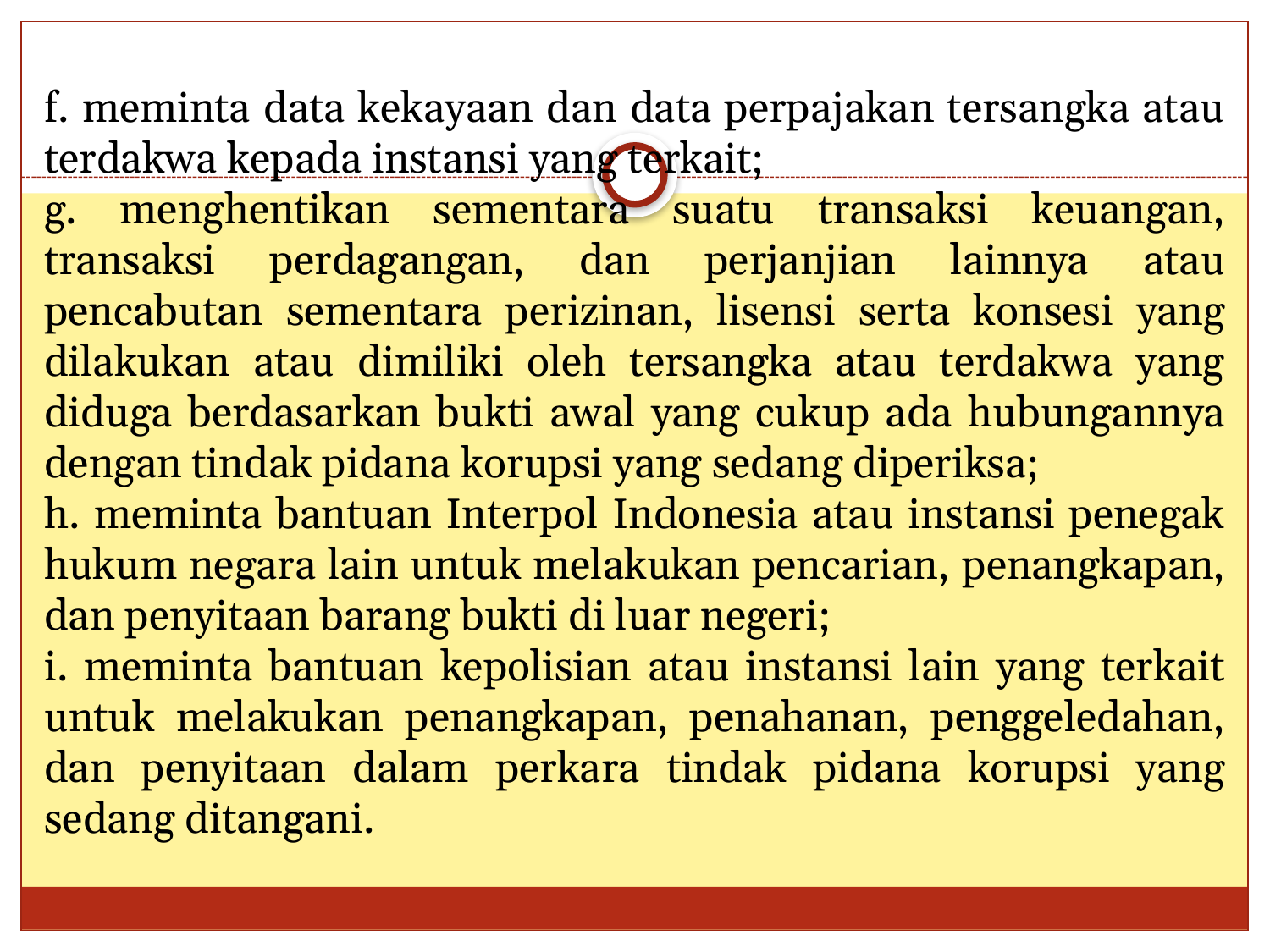

f. meminta data kekayaan dan data perpajakan tersangka atau terdakwa kepada instansi yang terkait;
g. menghentikan sementara suatu transaksi keuangan, transaksi perdagangan, dan perjanjian lainnya atau pencabutan sementara perizinan, lisensi serta konsesi yang dilakukan atau dimiliki oleh tersangka atau terdakwa yang diduga berdasarkan bukti awal yang cukup ada hubungannya dengan tindak pidana korupsi yang sedang diperiksa;
h. meminta bantuan Interpol Indonesia atau instansi penegak hukum negara lain untuk melakukan pencarian, penangkapan, dan penyitaan barang bukti di luar negeri;
i. meminta bantuan kepolisian atau instansi lain yang terkait untuk melakukan penangkapan, penahanan, penggeledahan, dan penyitaan dalam perkara tindak pidana korupsi yang sedang ditangani.